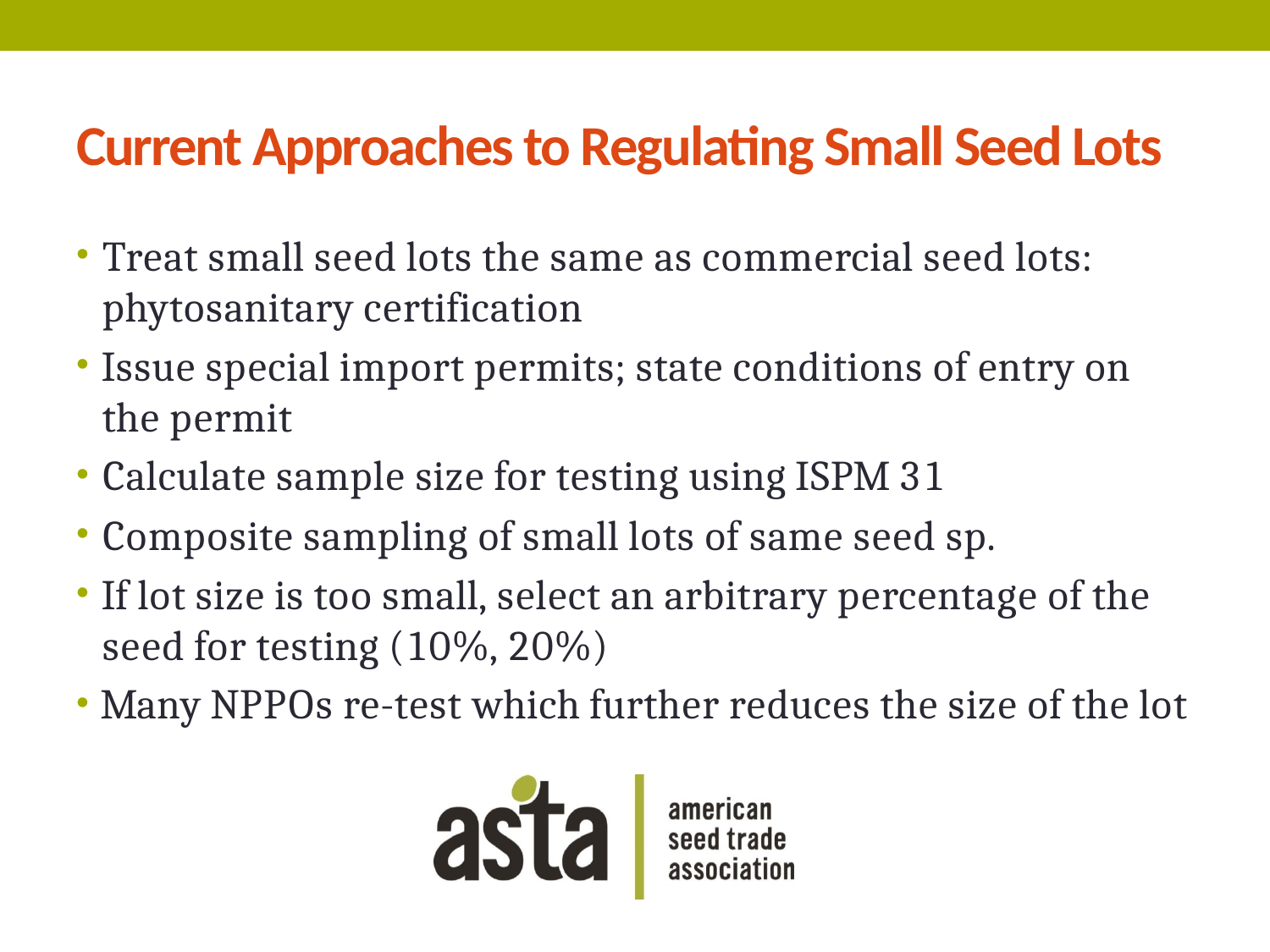

# Current Approaches to Regulating Small Seed Lots
Treat small seed lots the same as commercial seed lots: phytosanitary certification
Issue special import permits; state conditions of entry on the permit
Calculate sample size for testing using ISPM 31
Composite sampling of small lots of same seed sp.
If lot size is too small, select an arbitrary percentage of the seed for testing (10%, 20%)
Many NPPOs re-test which further reduces the size of the lot